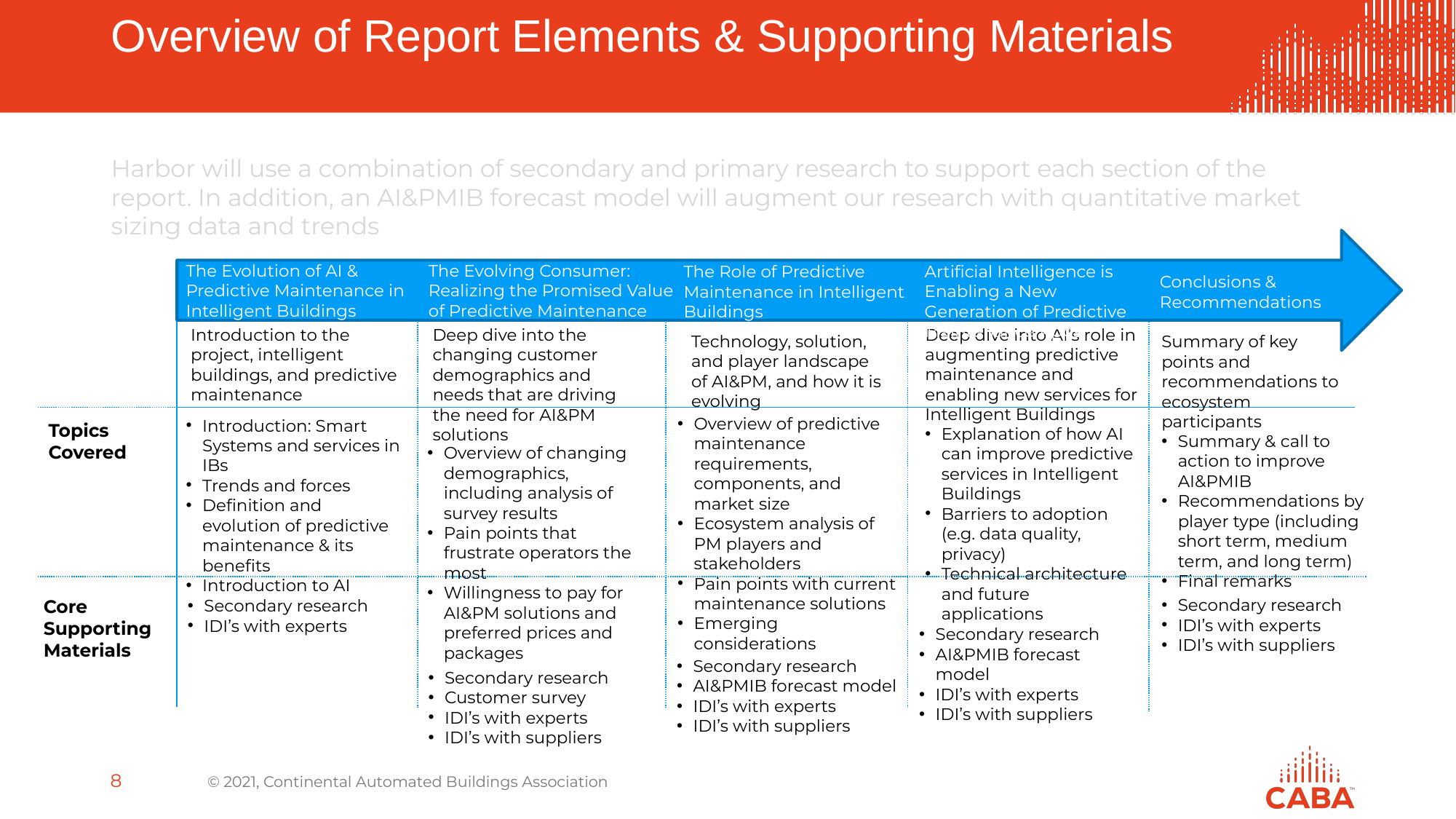

# Overview of Report Elements & Supporting Materials
Harbor will use a combination of secondary and primary research to support each section of the report. In addition, an AI&PMIB forecast model will augment our research with quantitative market sizing data and trends

The Evolution of AI & Predictive Maintenance in Intelligent Buildings
The Evolving Consumer: Realizing the Promised Value of Predictive Maintenance
Artificial Intelligence is Enabling a New Generation of Predictive Maintenance Apps
The Role of Predictive Maintenance in Intelligent Buildings
Conclusions & Recommendations
Deep dive into AI’s role in augmenting predictive maintenance and enabling new services for Intelligent Buildings
Introduction to the project, intelligent buildings, and predictive maintenance
Deep dive into the changing customer demographics and needs that are driving the need for AI&PM solutions
Technology, solution, and player landscape of AI&PM, and how it is evolving
Summary of key points and recommendations to ecosystem participants
Overview of predictive maintenance requirements, components, and market size
Ecosystem analysis of PM players and stakeholders
Pain points with current maintenance solutions
Emerging considerations
Introduction: Smart Systems and services in IBs
Trends and forces
Definition and evolution of predictive maintenance & its benefits
Introduction to AI
Topics Covered
Explanation of how AI can improve predictive services in Intelligent Buildings
Barriers to adoption (e.g. data quality, privacy)
Technical architecture and future applications

Summary & call to action to improve AI&PMIB
Recommendations by player type (including short term, medium term, and long term)
Final remarks
Overview of changing demographics, including analysis of survey results
Pain points that frustrate operators the most
Willingness to pay for AI&PM solutions and preferred prices and packages
Secondary research
IDI’s with experts
IDI’s with suppliers

Core Supporting Materials
Secondary research
IDI’s with experts

Secondary research
AI&PMIB forecast model
IDI’s with experts
IDI’s with suppliers
Secondary research
AI&PMIB forecast model
IDI’s with experts
IDI’s with suppliers

Secondary research
Customer survey
IDI’s with experts
IDI’s with suppliers

© 2021, Continental Automated Buildings Association
8